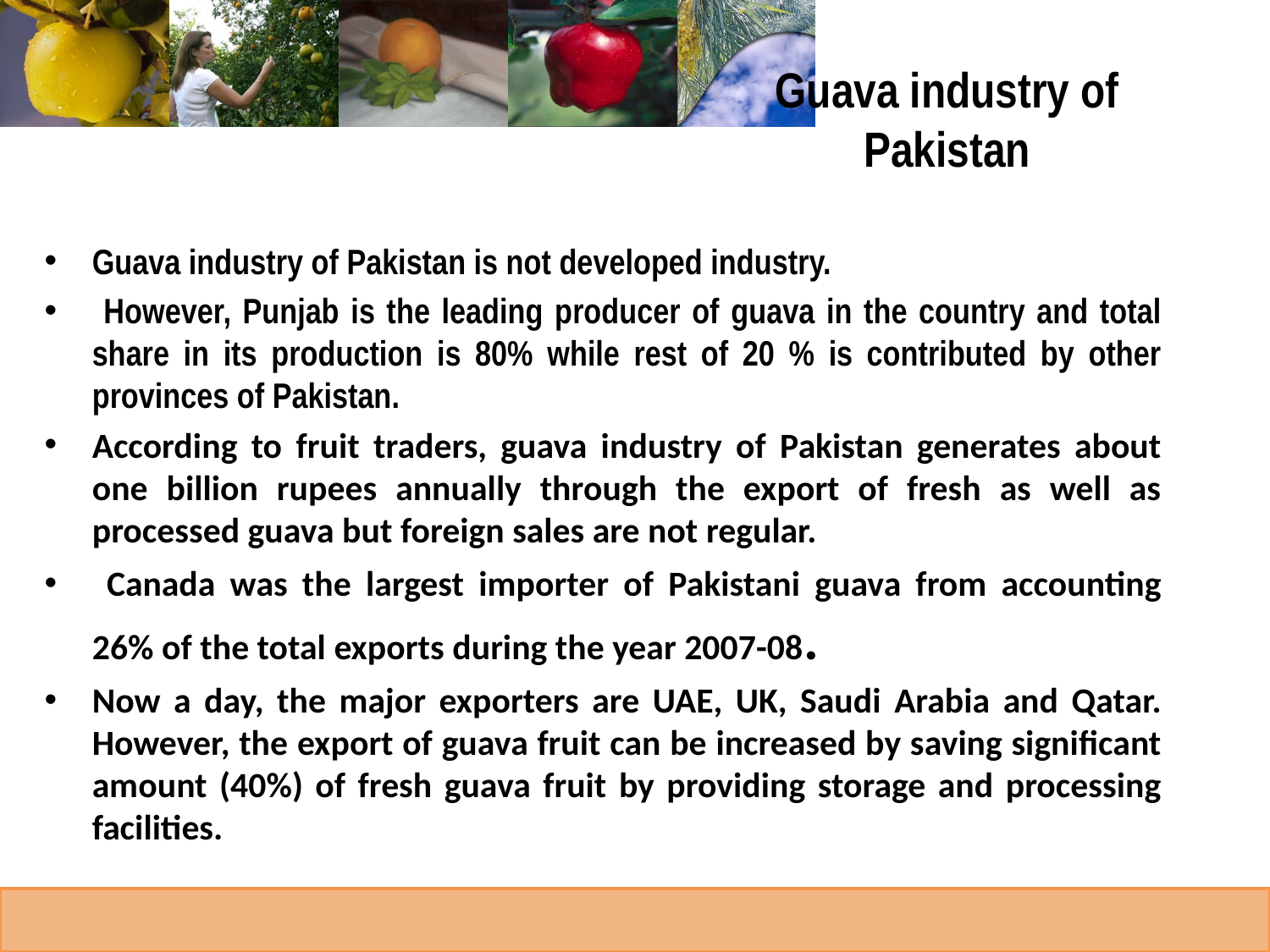

# Guava industry of Pakistan
Guava industry of Pakistan is not developed industry.
 However, Punjab is the leading producer of guava in the country and total share in its production is 80% while rest of 20 % is contributed by other provinces of Pakistan.
According to fruit traders, guava industry of Pakistan generates about one billion rupees annually through the export of fresh as well as processed guava but foreign sales are not regular.
 Canada was the largest importer of Pakistani guava from accounting 26% of the total exports during the year 2007-08.
Now a day, the major exporters are UAE, UK, Saudi Arabia and Qatar. However, the export of guava fruit can be increased by saving significant amount (40%) of fresh guava fruit by providing storage and processing facilities.